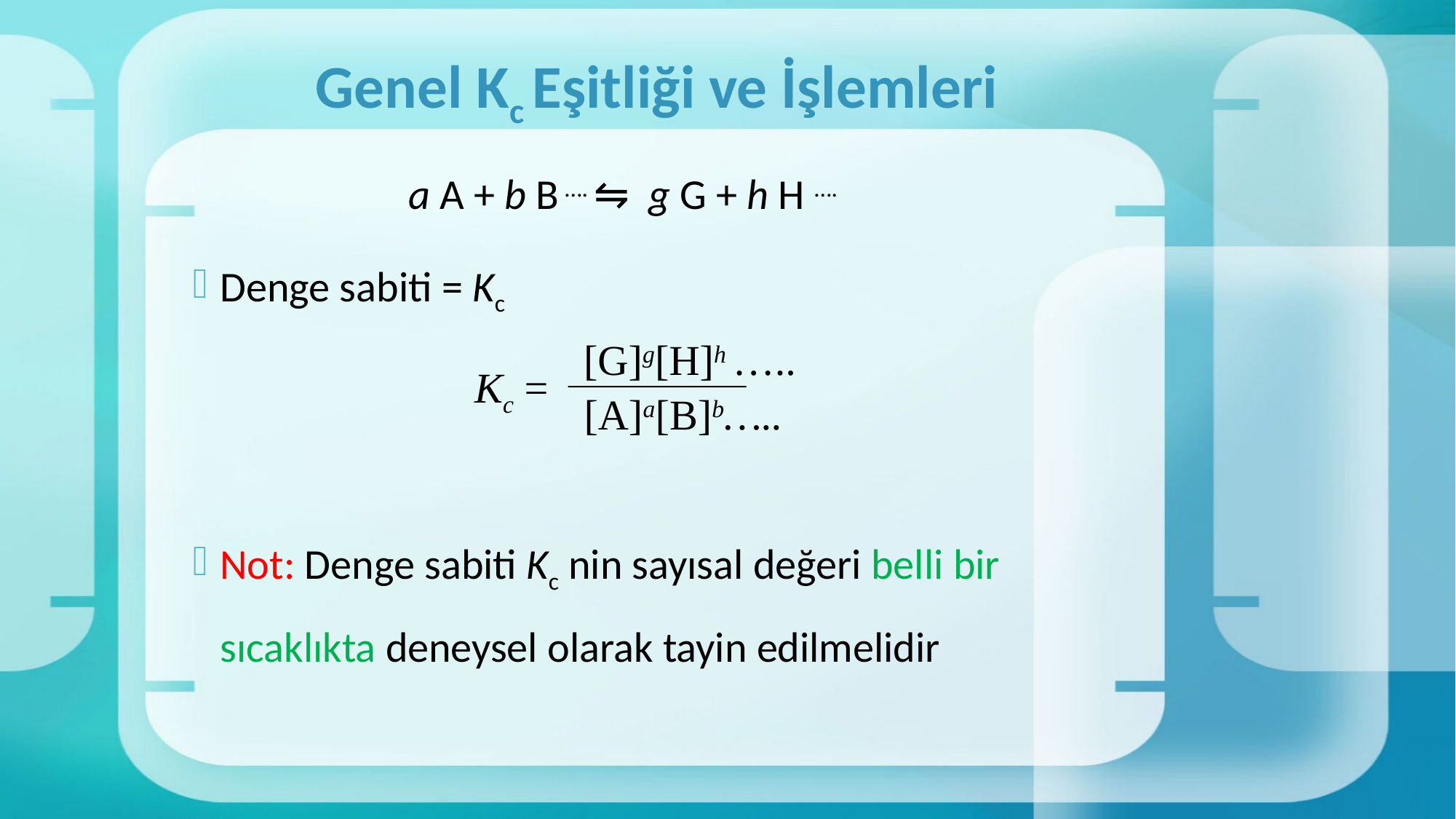

# Genel Kc Eşitliği ve İşlemleri
a A + b B …. ⇋  g G + h H ….
Denge sabiti = Kc

Not: Denge sabiti Kc nin sayısal değeri belli bir sıcaklıkta deneysel olarak tayin edilmelidir

[G]g[H]h …..
Kc =
[A]a[B]b…..